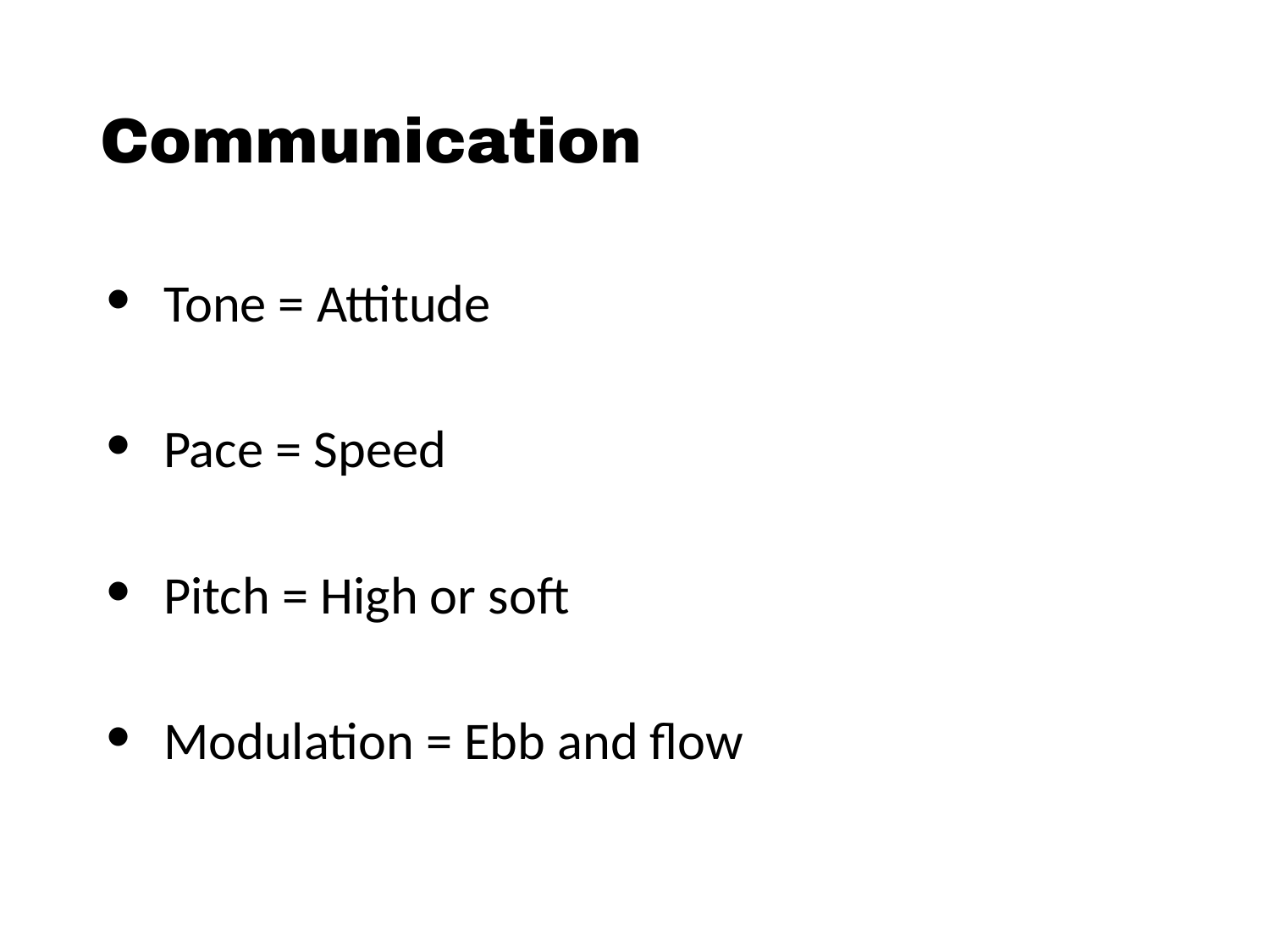

# Communication
Tone = Attitude

Pace = Speed

Pitch = High or soft

Modulation = Ebb and flow